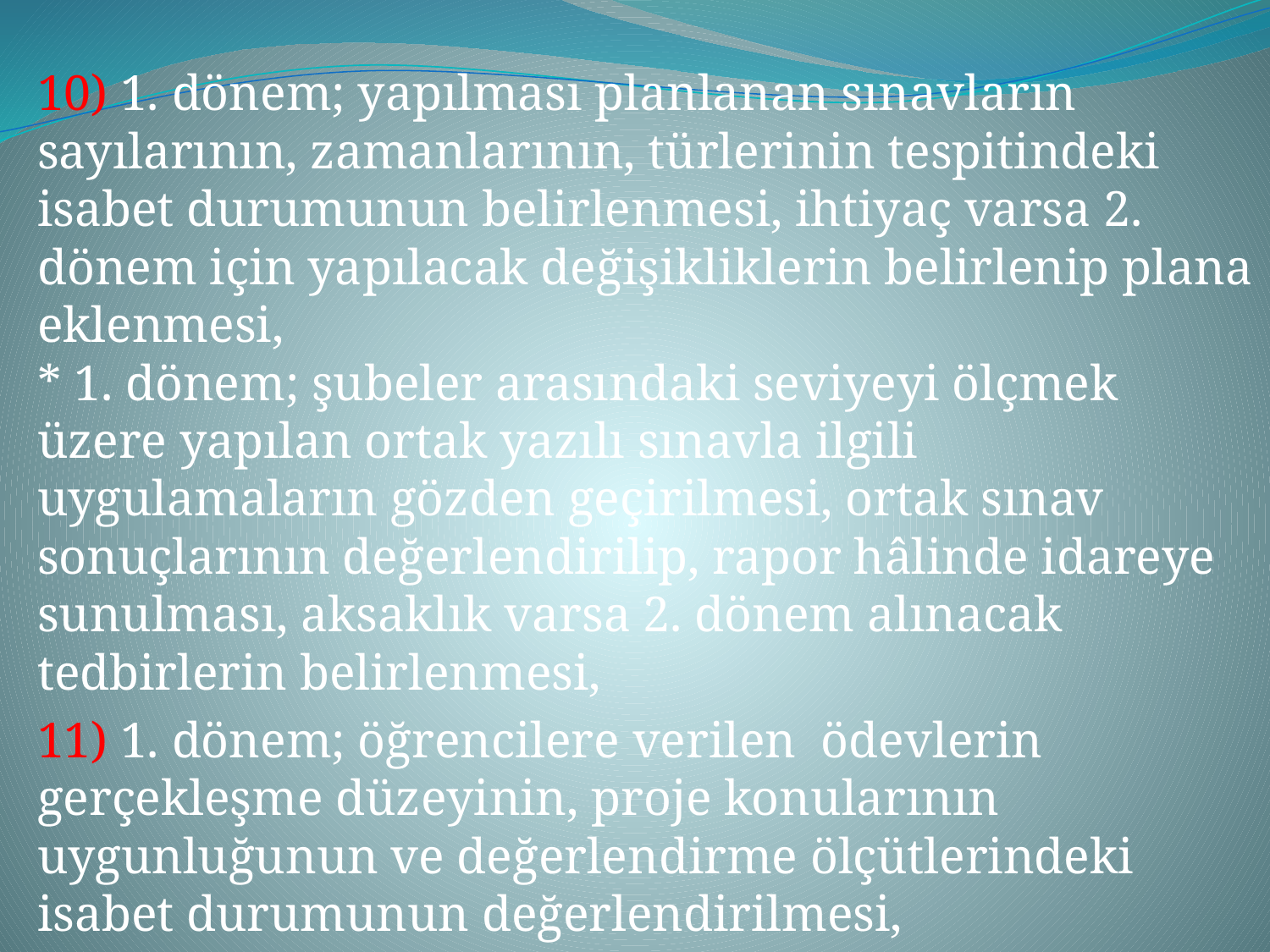

10) 1. dönem; yapılması planlanan sınavların sayılarının, zamanlarının, türlerinin tespitindeki isabet durumunun belirlenmesi, ihtiyaç varsa 2. dönem için yapılacak değişikliklerin belirlenip plana eklenmesi,
* 1. dönem; şubeler arasındaki seviyeyi ölçmek üzere yapılan ortak yazılı sınavla ilgili uygulamaların gözden geçirilmesi, ortak sınav sonuçlarının değerlendirilip, rapor hâlinde idareye sunulması, aksaklık varsa 2. dönem alınacak tedbirlerin belirlenmesi,
11) 1. dönem; öğrencilere verilen  ödevlerin gerçekleşme düzeyinin, proje konularının uygunluğunun ve değerlendirme ölçütlerindeki isabet durumunun değerlendirilmesi,